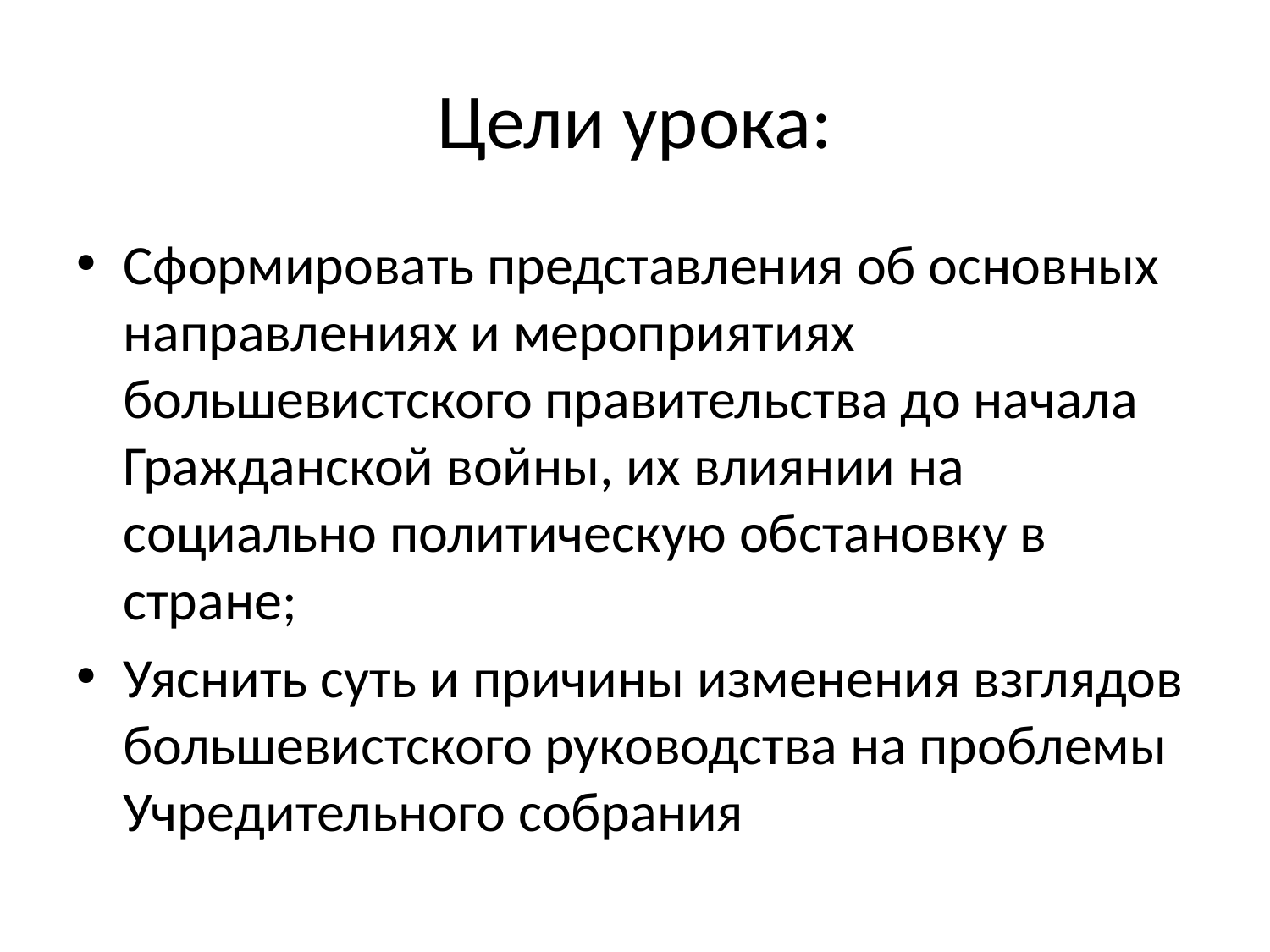

# Цели урока:
Сформировать представления об основных направлениях и мероприятиях большевистского правительства до начала Гражданской войны, их влиянии на социально политическую обстановку в стране;
Уяснить суть и причины изменения взглядов большевистского руководства на проблемы Учредительного собрания